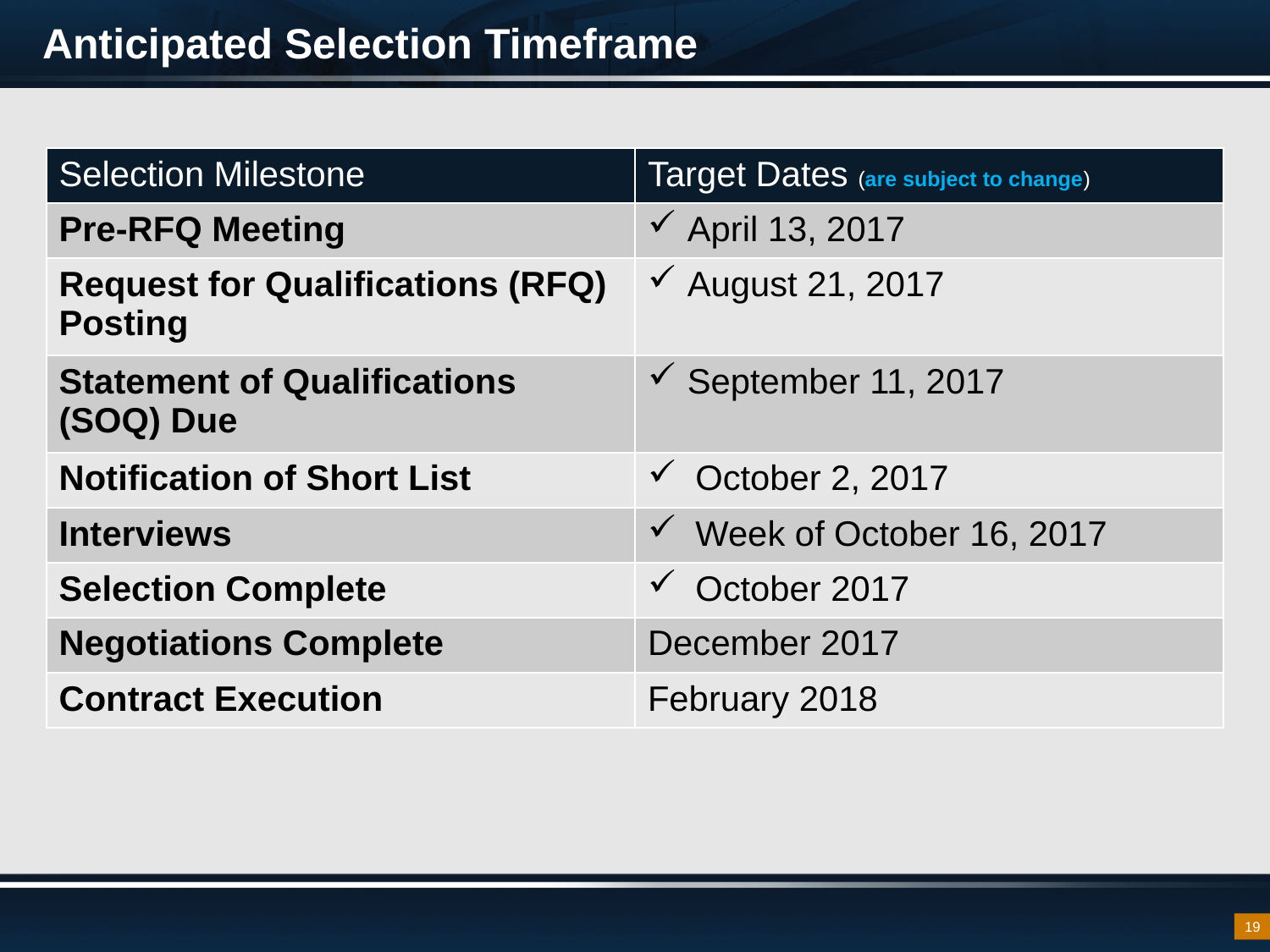

# Anticipated Selection Timeframe
| Selection Milestone | Target Dates (are subject to change) |
| --- | --- |
| Pre-RFQ Meeting | April 13, 2017 |
| Request for Qualifications (RFQ) Posting | August 21, 2017 |
| Statement of Qualifications (SOQ) Due | September 11, 2017 |
| Notification of Short List | October 2, 2017 |
| Interviews | Week of October 16, 2017 |
| Selection Complete | October 2017 |
| Negotiations Complete | December 2017 |
| Contract Execution | February 2018 |

19